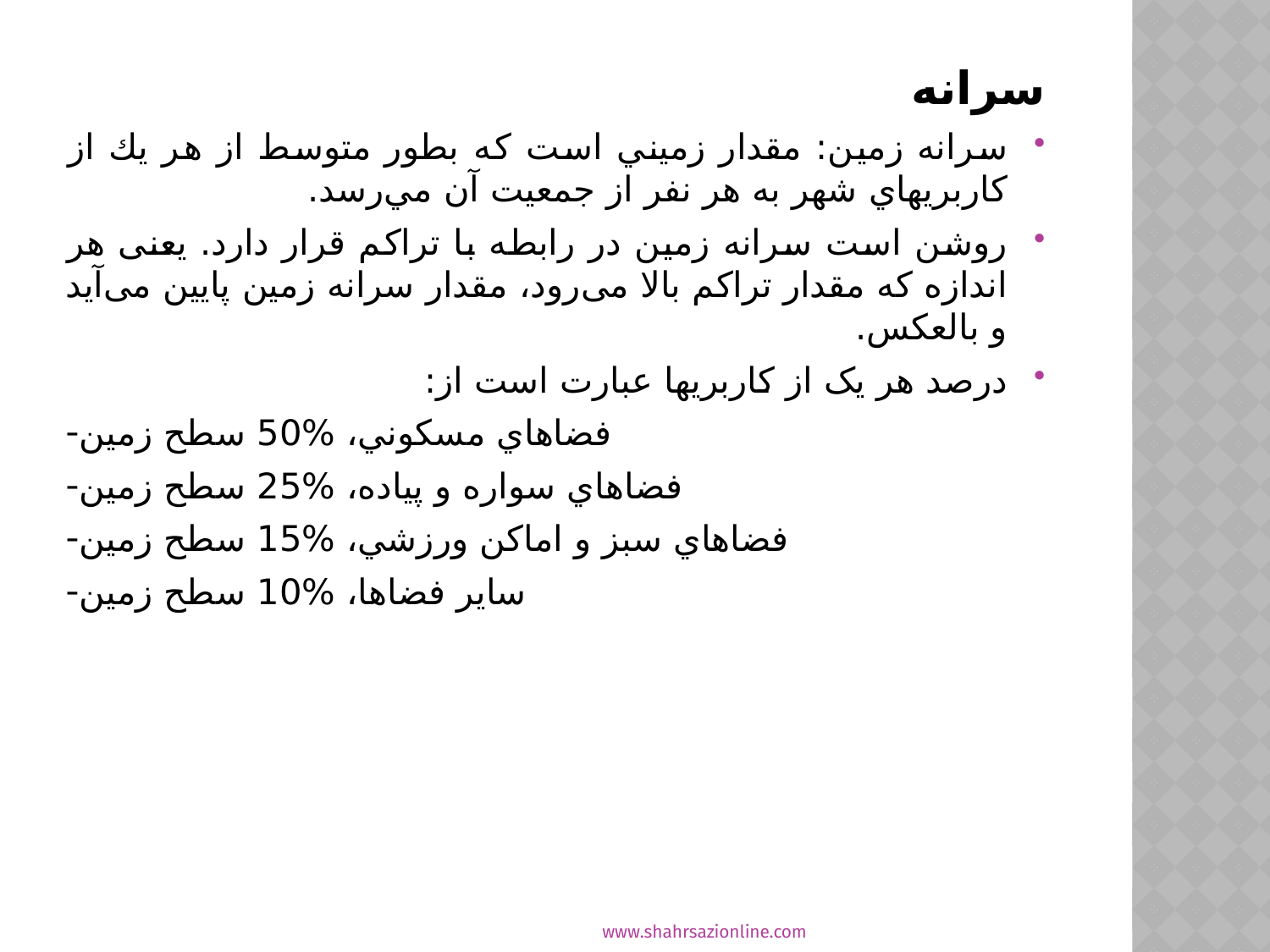

#
سرانه
سرانه زمين: مقدار زميني است كه بطور متوسط از هر يك از كاربري­هاي شهر به هر نفر از جمعيت آن مي‌رسد.
روشن است سرانه زمین در رابطه با تراكم قرار دارد. یعنی هر اندازه كه مقدار تراكم بالا می‌رود، مقدار سرانه زمین پایین می‌آید و بالعكس.
درصد هر یک از کاربری­ها عبارت است از:
-فضاهاي مسكوني، %50 سطح زمين
-فضاهاي سواره و پياده، %25 سطح زمين
-فضاهاي سبز و اماكن ورزشي، %15 سطح زمين
-ساير فضاها، %10 سطح زمين

www.shahrsazionline.com